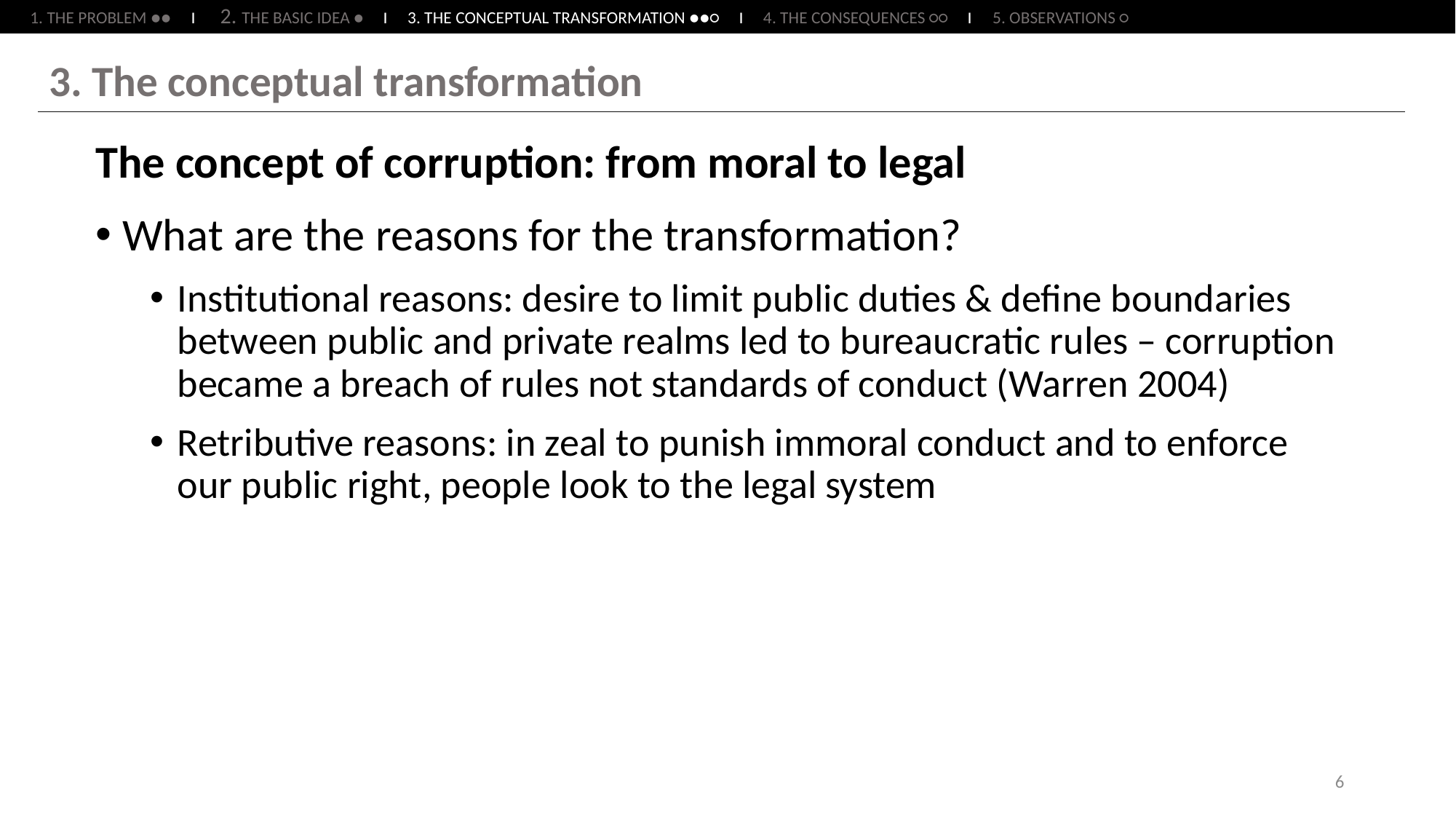

1. THE PROBLEM ●●     ⏐     2. THE BASIC IDEA ●     ⏐     3. THE CONCEPTUAL TRANSFORMATION ●●○     ⏐     4. THE CONSEQUENCES ○○     ⏐     5. OBSERVATIONS ○
# 3. The conceptual transformation
The concept of corruption: from moral to legal
What are the reasons for the transformation?
Institutional reasons: desire to limit public duties & define boundaries between public and private realms led to bureaucratic rules – corruption became a breach of rules not standards of conduct (Warren 2004)
Retributive reasons: in zeal to punish immoral conduct and to enforce our public right, people look to the legal system

6